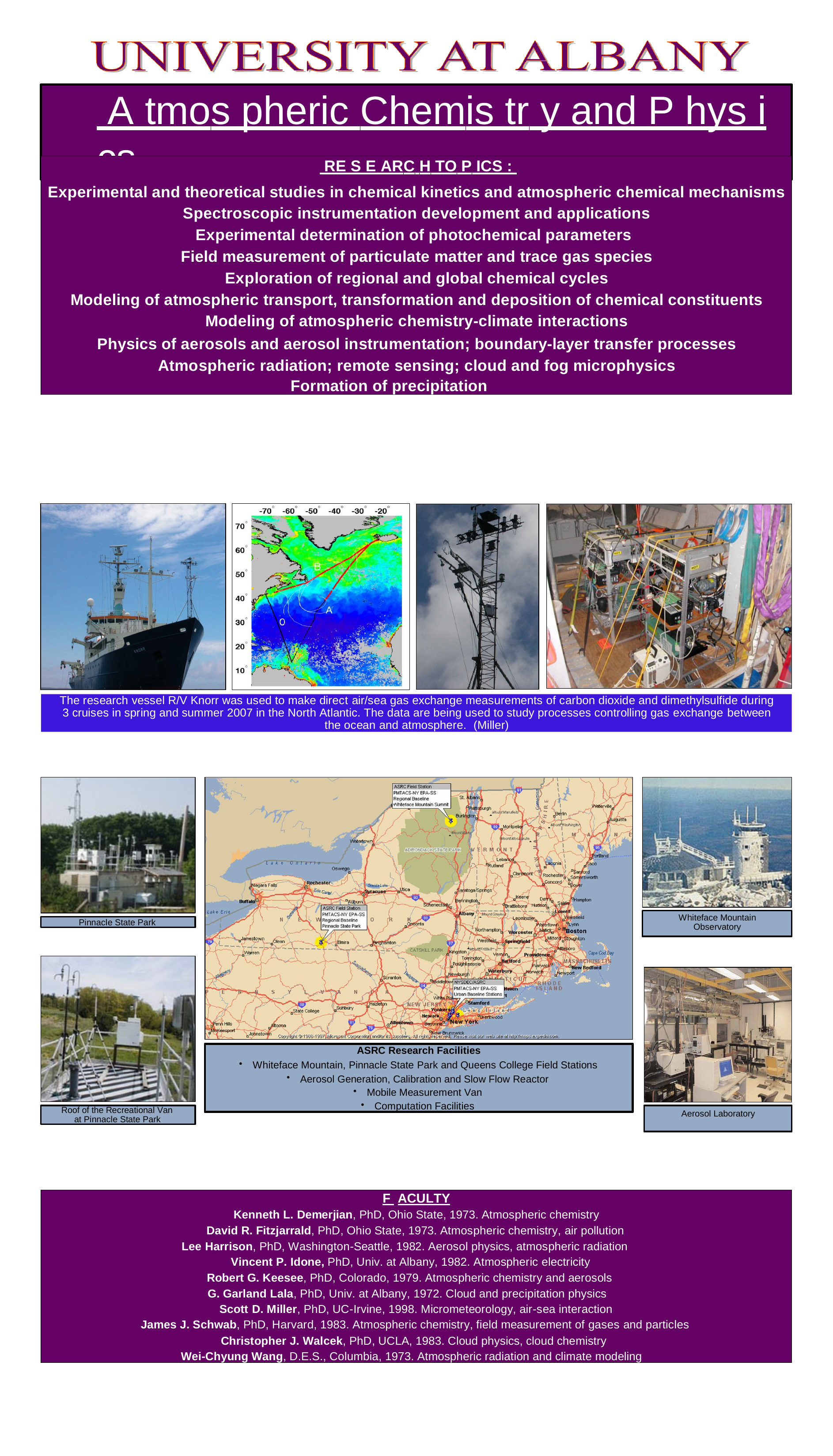

A tmos pheric Chemis tr y and P hys i cs
 RE S E ARC H TO P ICS :
Experimental and theoretical studies in chemical kinetics and atmospheric chemical mechanisms Spectroscopic instrumentation development and applications
Experimental determination of photochemical parameters
Field measurement of particulate matter and trace gas species Exploration of regional and global chemical cycles
Modeling of atmospheric transport, transformation and deposition of chemical constituents Modeling of atmospheric chemistry-climate interactions
Physics of aerosols and aerosol instrumentation; boundary-layer transfer processes Atmospheric radiation; remote sensing; cloud and fog microphysics
Formation of precipitation

The research vessel R/V Knorr was used to make direct air/sea gas exchange measurements of carbon dioxide and dimethylsulfide during 3 cruises in spring and summer 2007 in the North Atlantic. The data are being used to study processes controlling gas exchange between the ocean and atmosphere.  (Miller)

Whiteface Mountain Observatory
Pinnacle State Park

ASRC Research Facilities
Whiteface Mountain, Pinnacle State Park and Queens College Field Stations
Aerosol Generation, Calibration and Slow Flow Reactor
Mobile Measurement Van
Computation Facilities
Roof of the Recreational Van at Pinnacle State Park

Aerosol Laboratory
F  ACULTY
Kenneth L. Demerjian, PhD, Ohio State, 1973. Atmospheric chemistry
David R. Fitzjarrald, PhD, Ohio State, 1973. Atmospheric chemistry, air pollution
Lee Harrison, PhD, Washington-Seattle, 1982. Aerosol physics, atmospheric radiation
Vincent P. Idone, PhD, Univ. at Albany, 1982. Atmospheric electricity
Robert G. Keesee, PhD, Colorado, 1979. Atmospheric chemistry and aerosols
G. Garland Lala, PhD, Univ. at Albany, 1972. Cloud and precipitation physics
Scott D. Miller, PhD, UC-Irvine, 1998. Micrometeorology, air-sea interaction
James J. Schwab, PhD, Harvard, 1983. Atmospheric chemistry, field measurement of gases and particles
Christopher J. Walcek, PhD, UCLA, 1983. Cloud physics, cloud chemistry
Wei-Chyung Wang, D.E.S., Columbia, 1973. Atmospheric radiation and climate modeling
Fangqun Yu, PhD, UCLA, 1998. Atmospheric Physics and Chemistry; Aerosol Microphysics